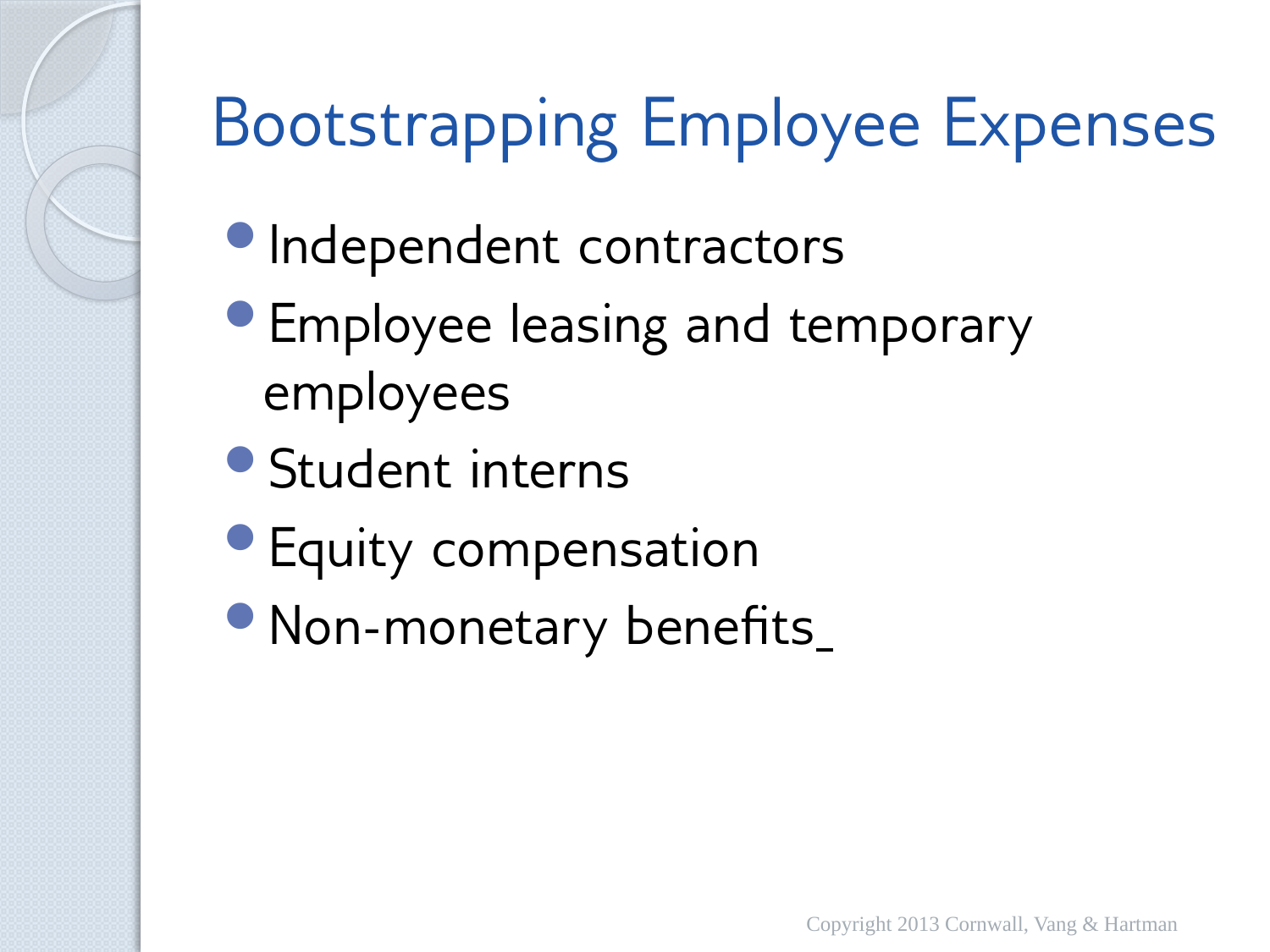

# Bootstrapping Employee Expenses
Independent contractors
Employee leasing and temporary employees
Student interns
Equity compensation
Non-monetary benefits
Copyright 2013 Cornwall, Vang & Hartman